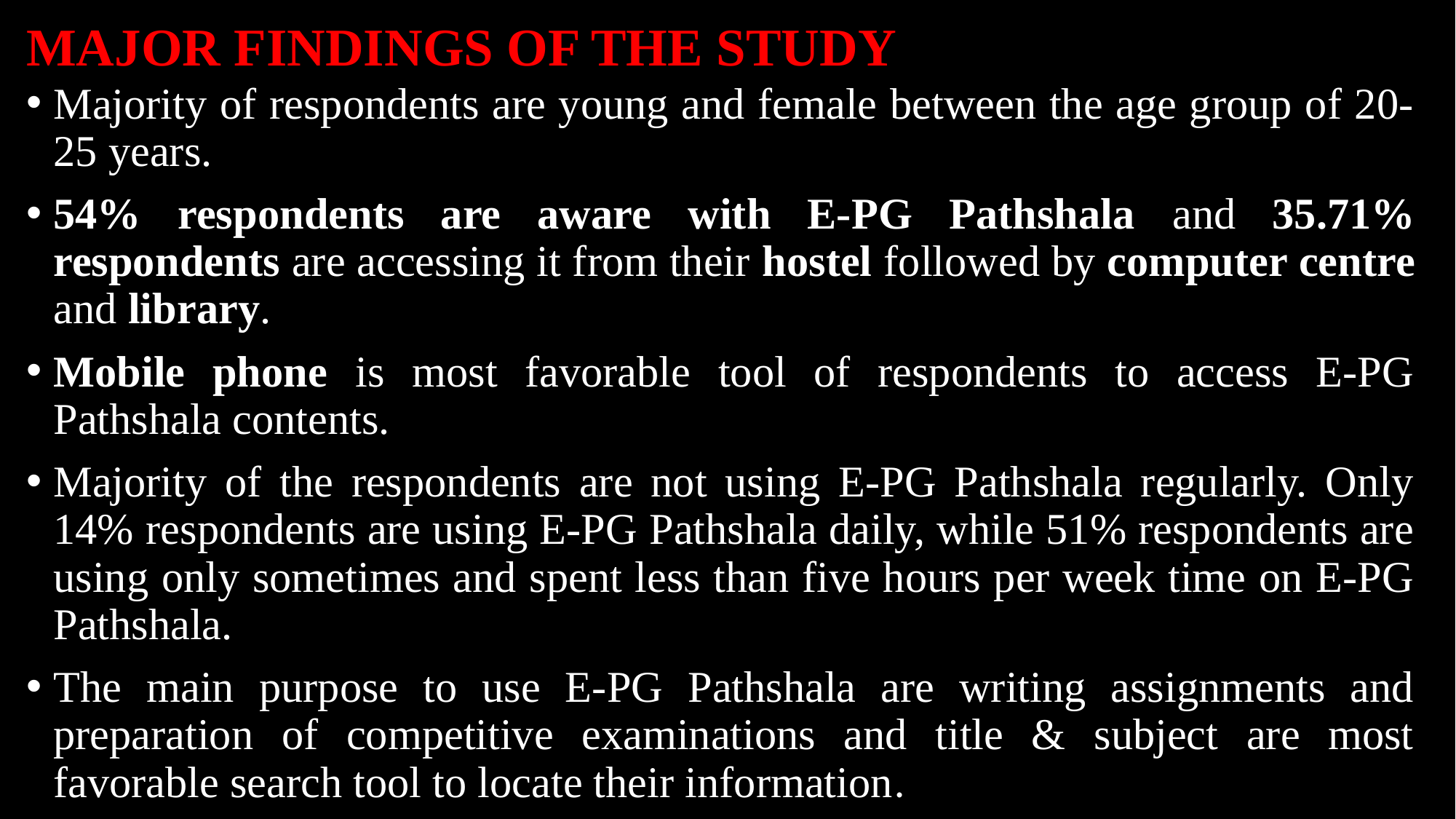

# MAJOR FINDINGS OF THE STUDY
Majority of respondents are young and female between the age group of 20-25 years.
54% respondents are aware with E-PG Pathshala and 35.71% respondents are accessing it from their hostel followed by computer centre and library.
Mobile phone is most favorable tool of respondents to access E-PG Pathshala contents.
Majority of the respondents are not using E-PG Pathshala regularly. Only 14% respondents are using E-PG Pathshala daily, while 51% respondents are using only sometimes and spent less than five hours per week time on E-PG Pathshala.
The main purpose to use E-PG Pathshala are writing assignments and preparation of competitive examinations and title & subject are most favorable search tool to locate their information.